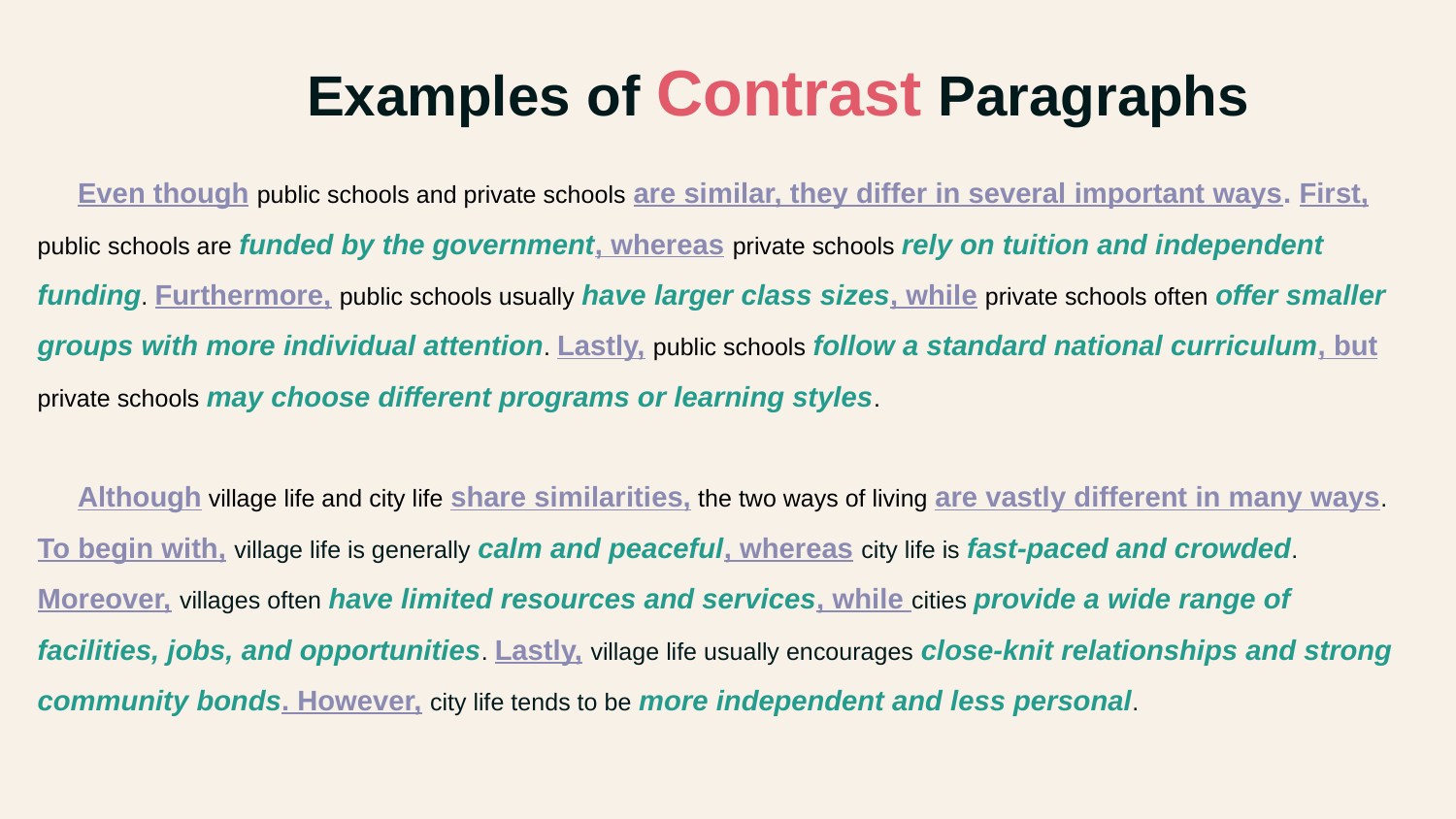

# Examples of Contrast Paragraphs
     Even though public schools and private schools are similar, they differ in several important ways. First, public schools are funded by the government, whereas private schools rely on tuition and independent funding. Furthermore, public schools usually have larger class sizes, while private schools often offer smaller groups with more individual attention. Lastly, public schools follow a standard national curriculum, but private schools may choose different programs or learning styles.
     Although village life and city life share similarities, the two ways of living are vastly different in many ways. To begin with, village life is generally calm and peaceful, whereas city life is fast-paced and crowded. Moreover, villages often have limited resources and services, while cities provide a wide range of facilities, jobs, and opportunities. Lastly, village life usually encourages close-knit relationships and strong community bonds. However, city life tends to be more independent and less personal.